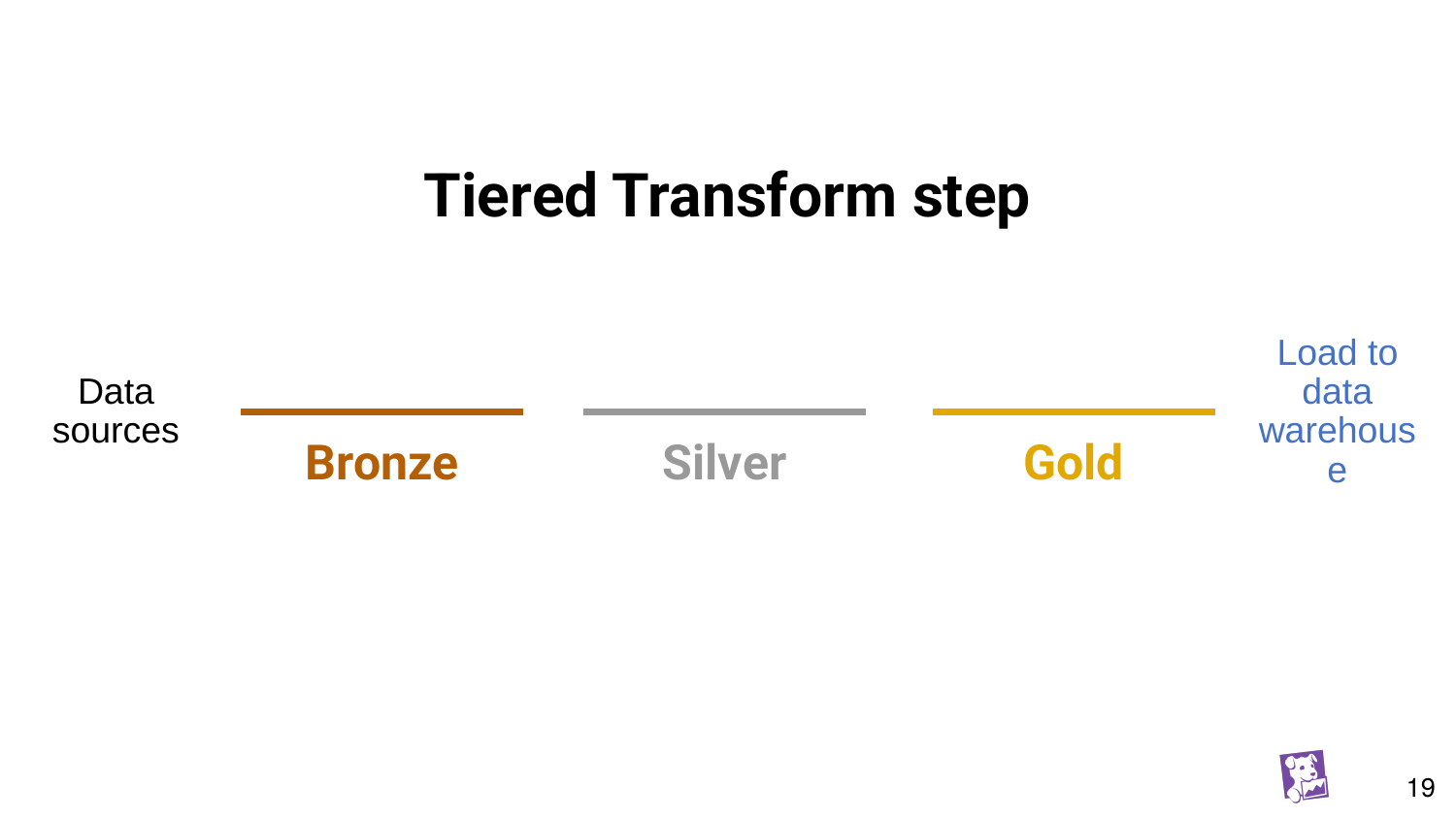

Tiered Transform step
Data
sources
Load to data warehouse
Bronze
Silver
Gold
19